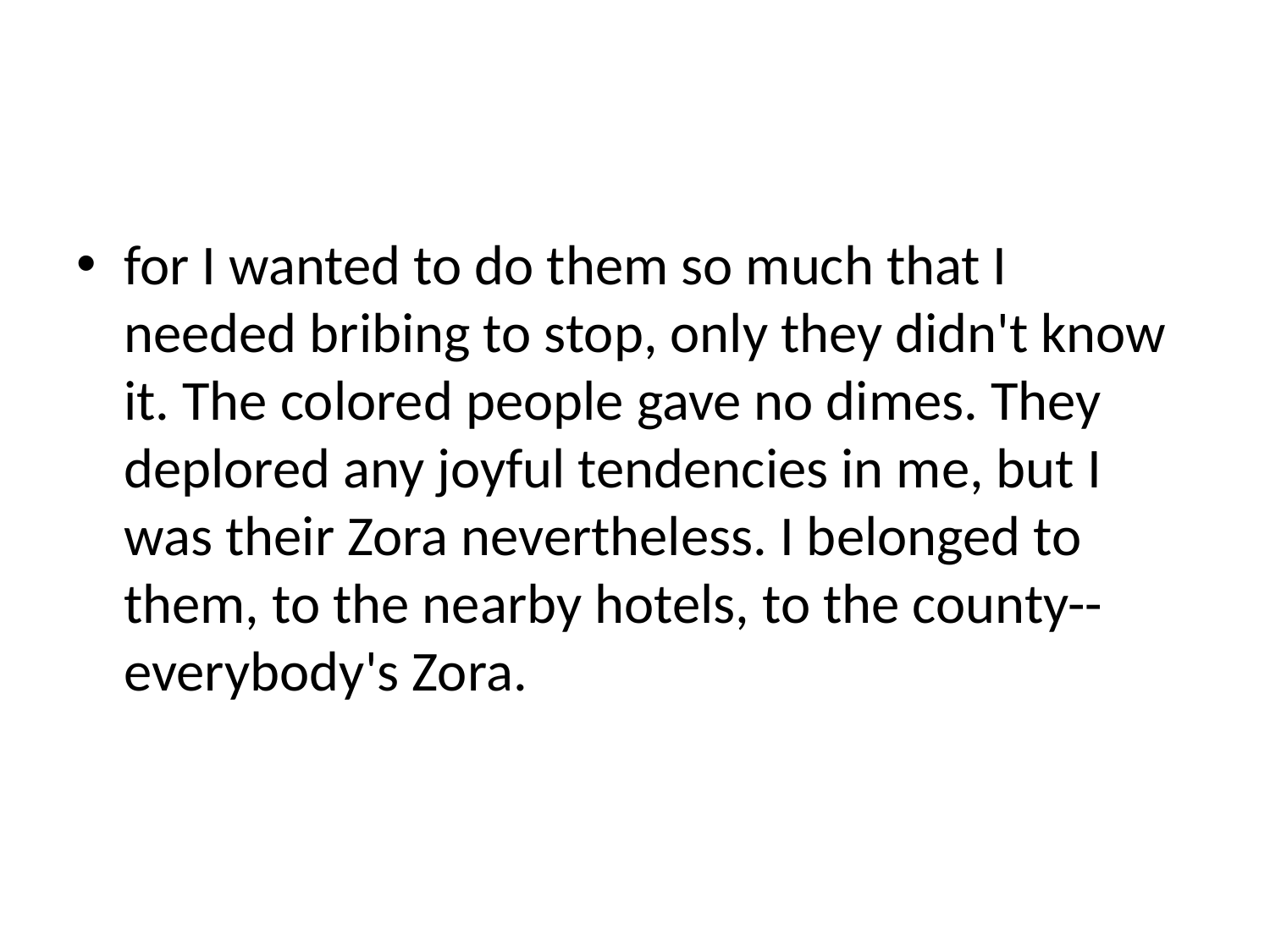

#
for I wanted to do them so much that I needed bribing to stop, only they didn't know it. The colored people gave no dimes. They deplored any joyful tendencies in me, but I was their Zora nevertheless. I belonged to them, to the nearby hotels, to the county--everybody's Zora.